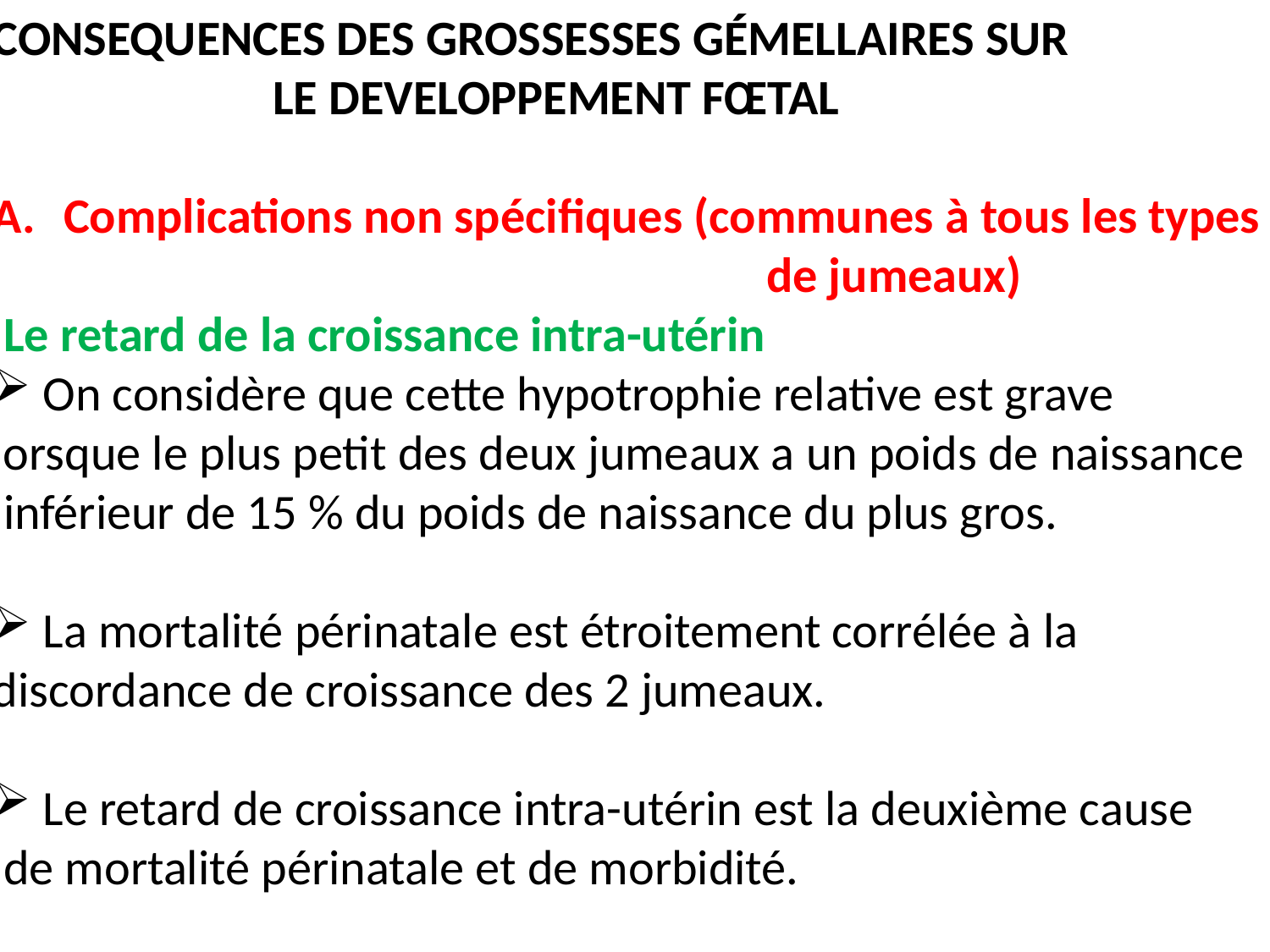

CONSEQUENCES DES GROSSESSES GÉMELLAIRES SUR
                         LE DEVELOPPEMENT FŒTAL

Complications non spécifiques (communes à tous les types
                                                                     de jumeaux)
 Le retard de la croissance intra-utérin
 On considère que cette hypotrophie relative est grave
lorsque le plus petit des deux jumeaux a un poids de naissance
 inférieur de 15 % du poids de naissance du plus gros.

 La mortalité périnatale est étroitement corrélée à la
discordance de croissance des 2 jumeaux.

 Le retard de croissance intra-utérin est la deuxième cause
 de mortalité périnatale et de morbidité.